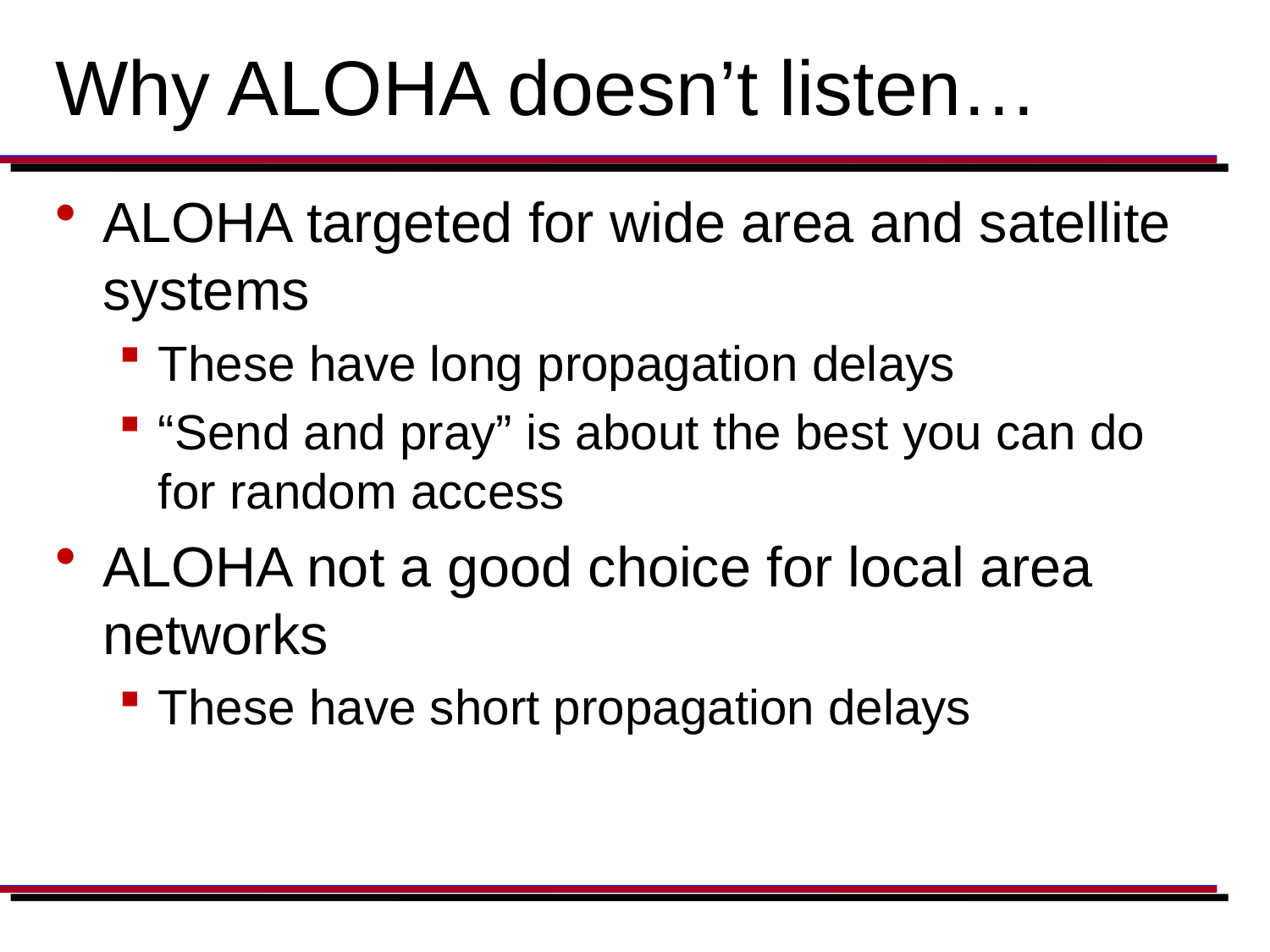

# Why ALOHA doesn’t listen…
ALOHA targeted for wide area and satellite systems
These have long propagation delays
“Send and pray” is about the best you can do for random access
ALOHA not a good choice for local area networks
These have short propagation delays